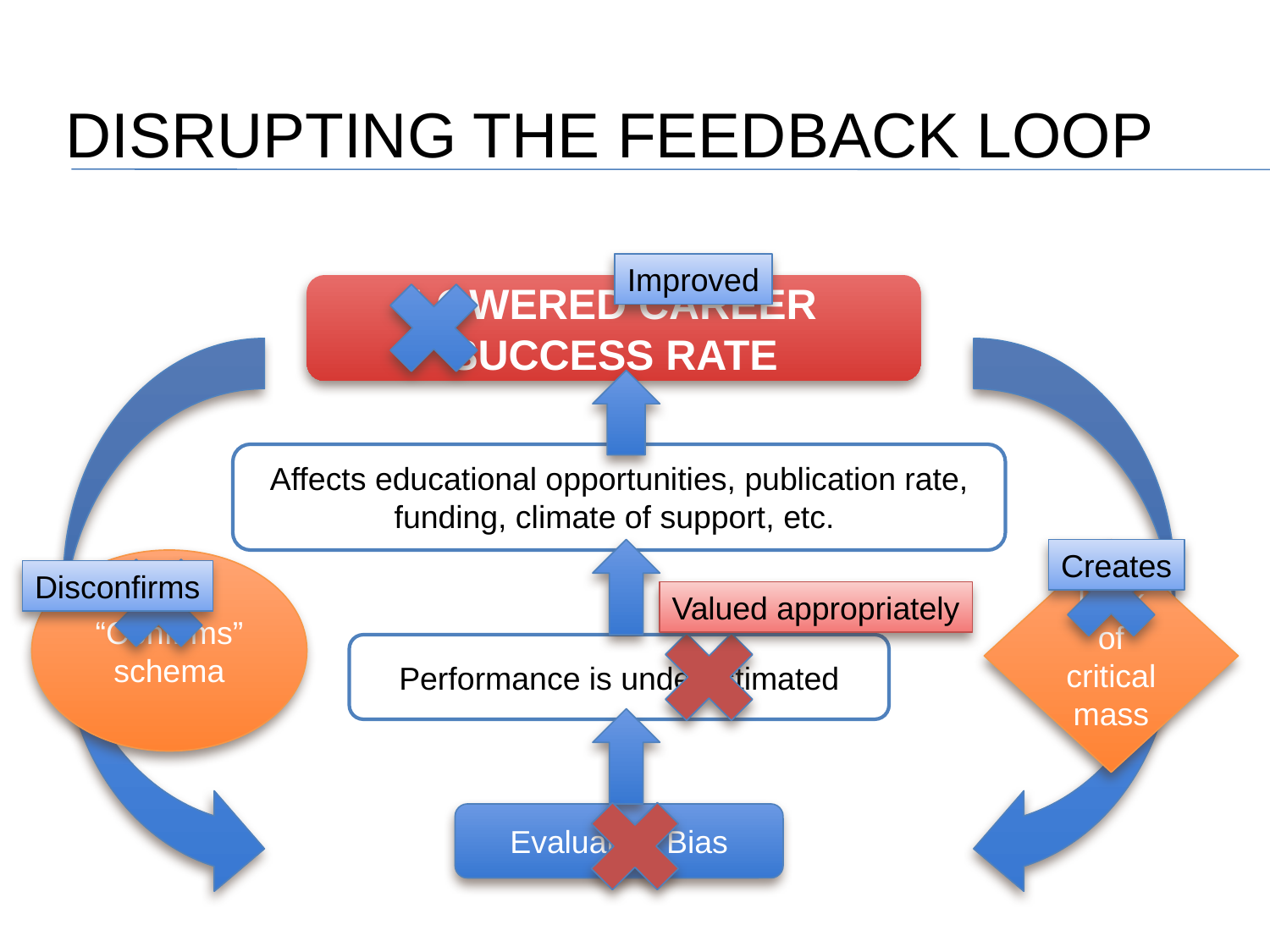

# Disrupting the feedback loop
Improved

LOWERED CAREER SUCCESS RATE

Affects educational opportunities, publication rate, funding, climate of support, etc.

Lack of critical mass
Creates
“Confirms” schema
Disconfirms
Valued appropriately

Performance is underestimated

Evaluation Bias